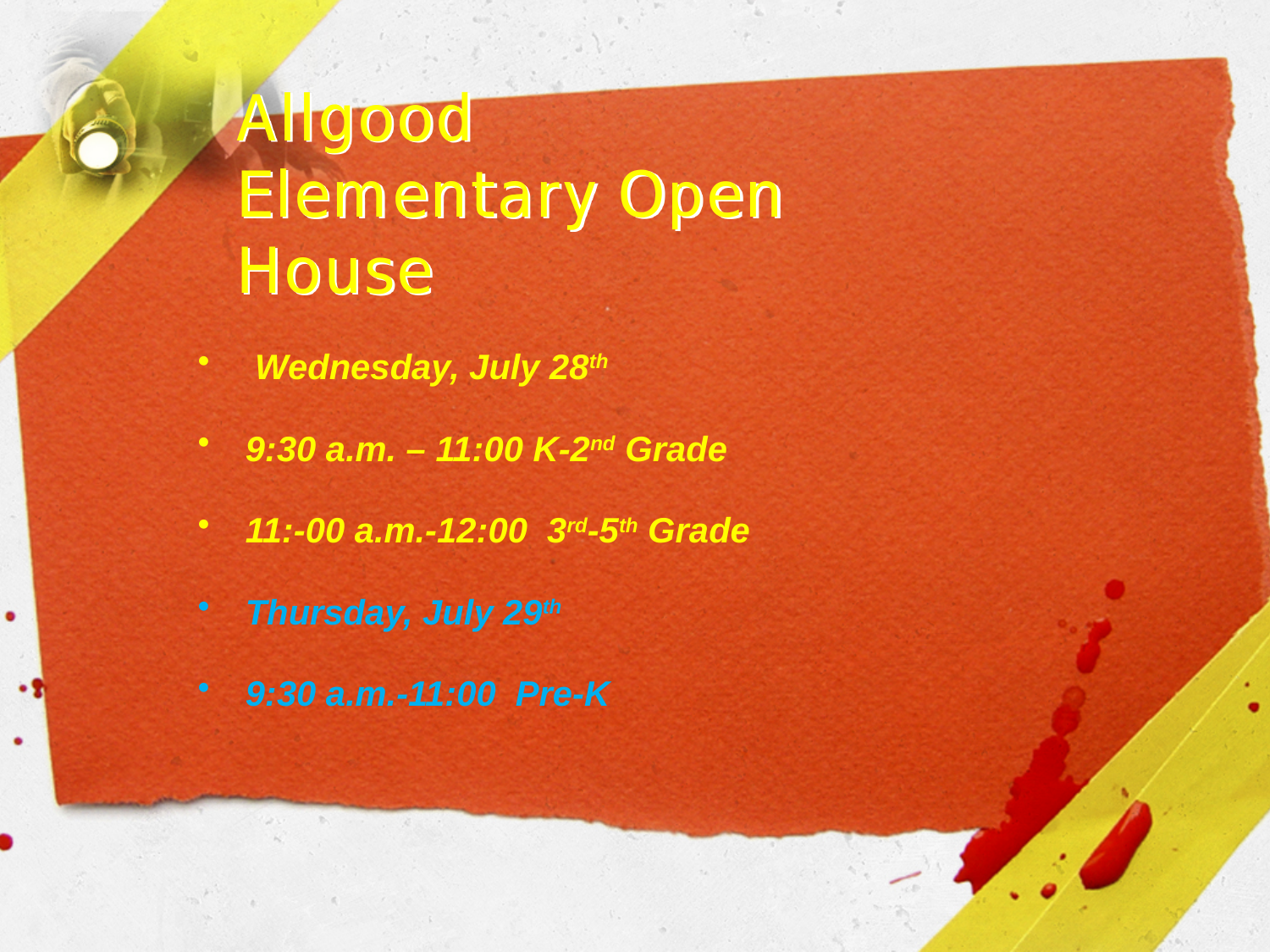

# Allgood Elementary Open House
 Wednesday, July 28th

9:30 a.m. – 11:00 K-2nd Grade

11:-00 a.m.-12:00  3rd-5th Grade

Thursday, July 29th

9:30 a.m.-11:00  Pre-K